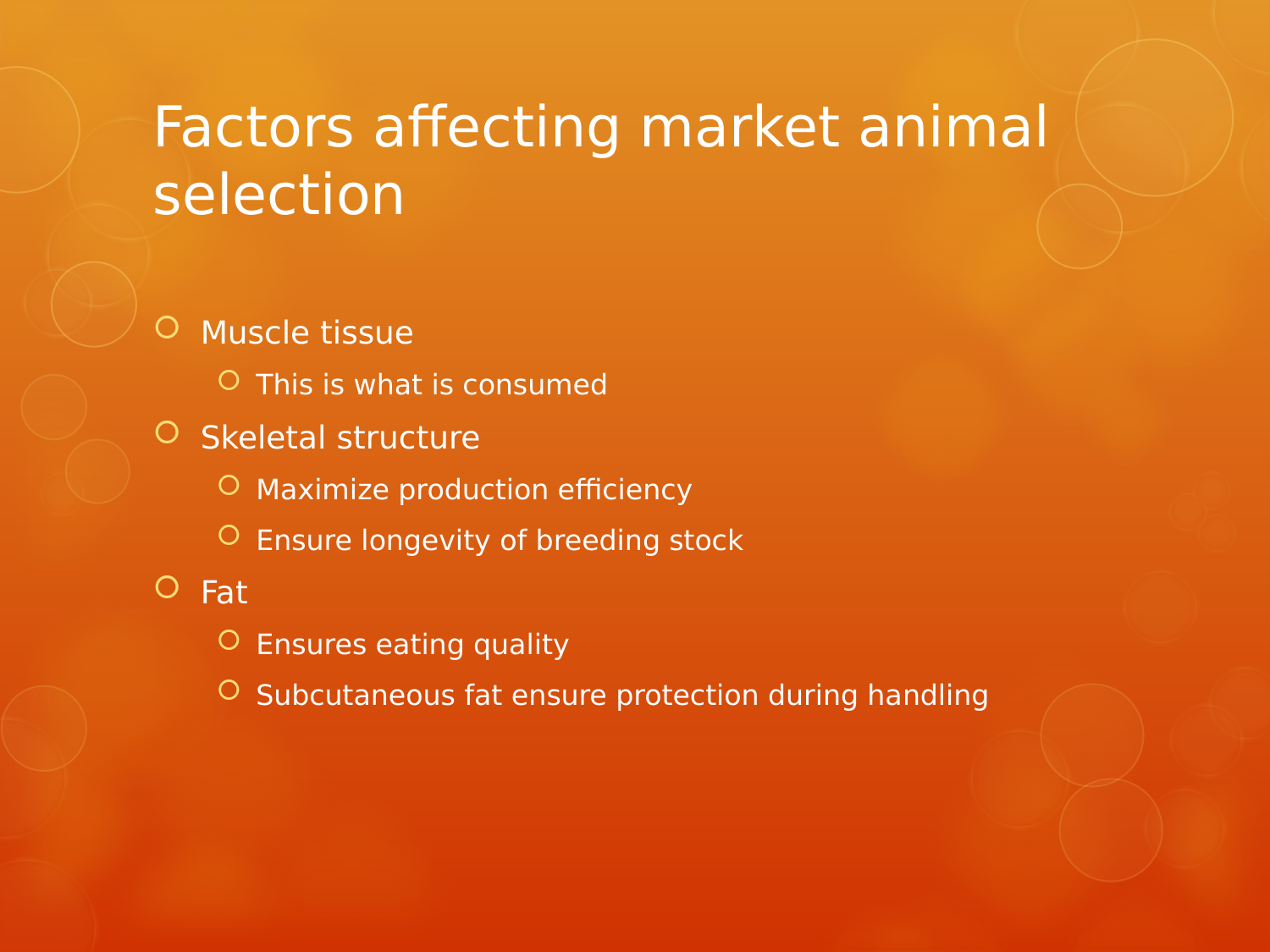

# Factors affecting market animal selection
Muscle tissue
This is what is consumed
Skeletal structure
Maximize production efficiency
Ensure longevity of breeding stock
Fat
Ensures eating quality
Subcutaneous fat ensure protection during handling